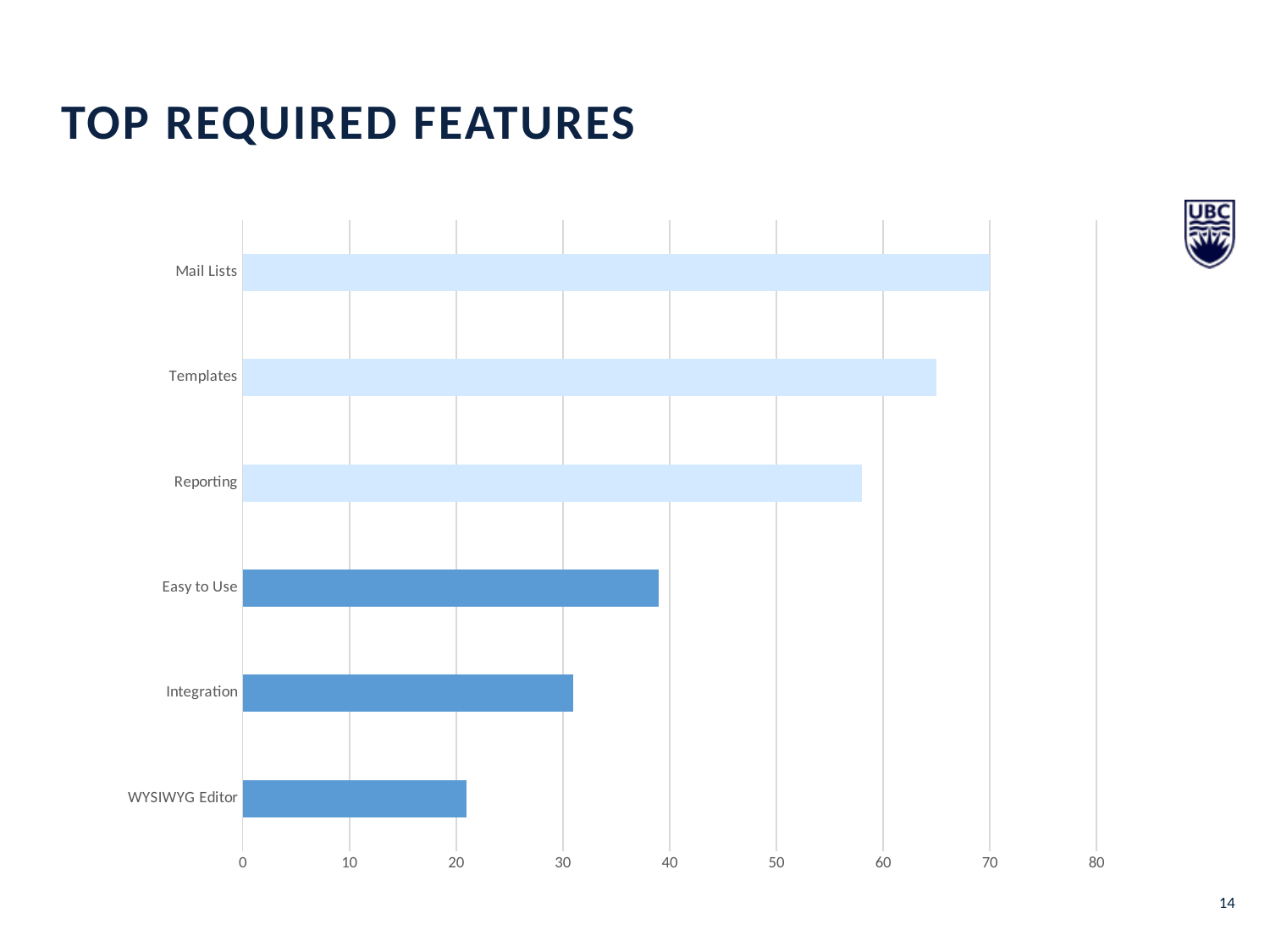

TOP Required features

### Chart

| Category |  |
|---|---|
| WYSIWYG Editor | 21.0 |
| Integration | 31.0 |
| Easy to Use | 39.0 |
| Reporting | 58.0 |
| Templates | 65.0 |
| Mail Lists | 70.0 |